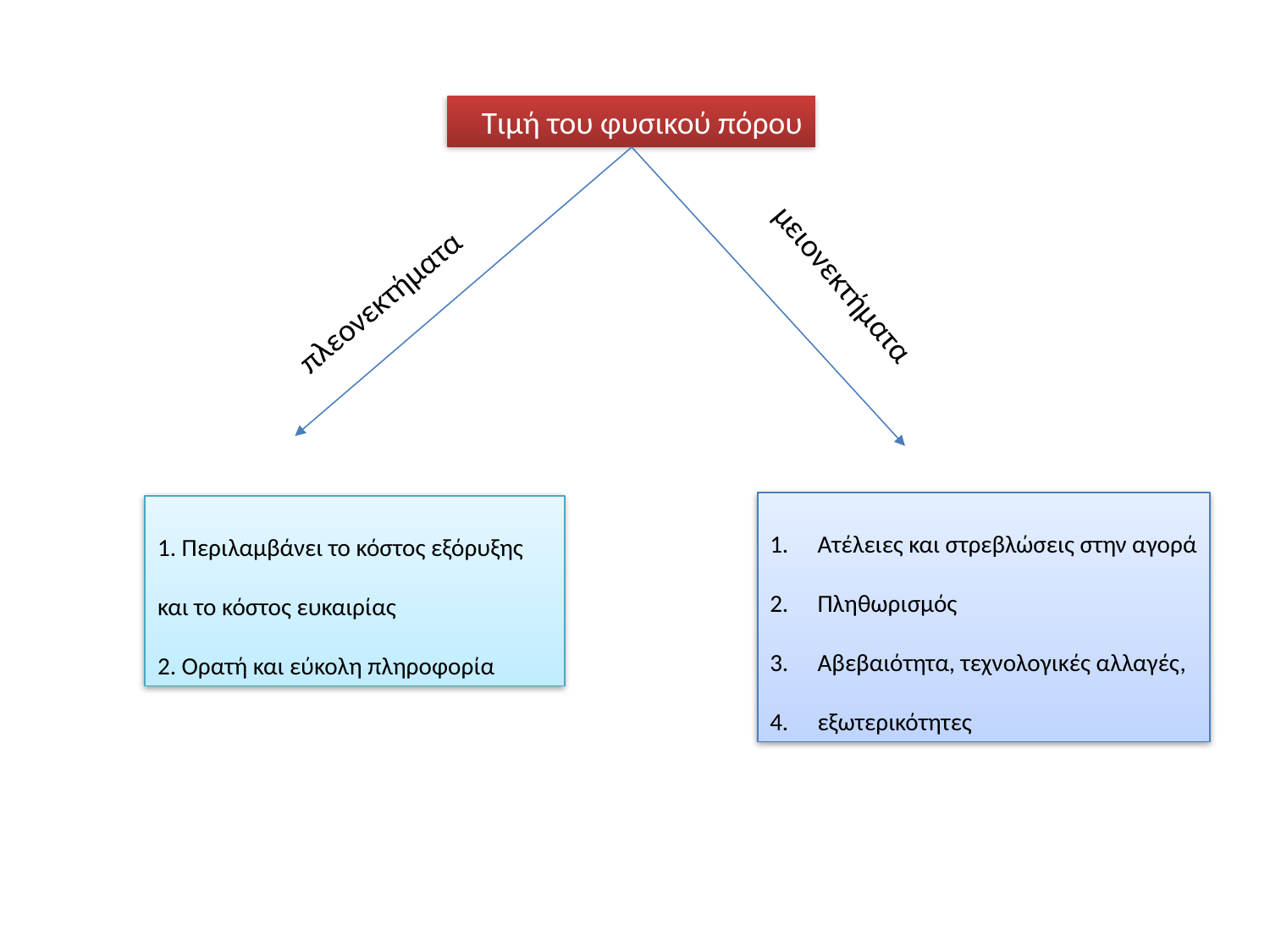

Τιμή του φυσικού πόρου
μειονεκτήματα
πλεονεκτήματα
Ατέλειες και στρεβλώσεις στην αγορά
Πληθωρισμός
Αβεβαιότητα, τεχνολογικές αλλαγές,
εξωτερικότητες
1. Περιλαμβάνει το κόστος εξόρυξης
και το κόστος ευκαιρίας
2. Ορατή και εύκολη πληροφορία